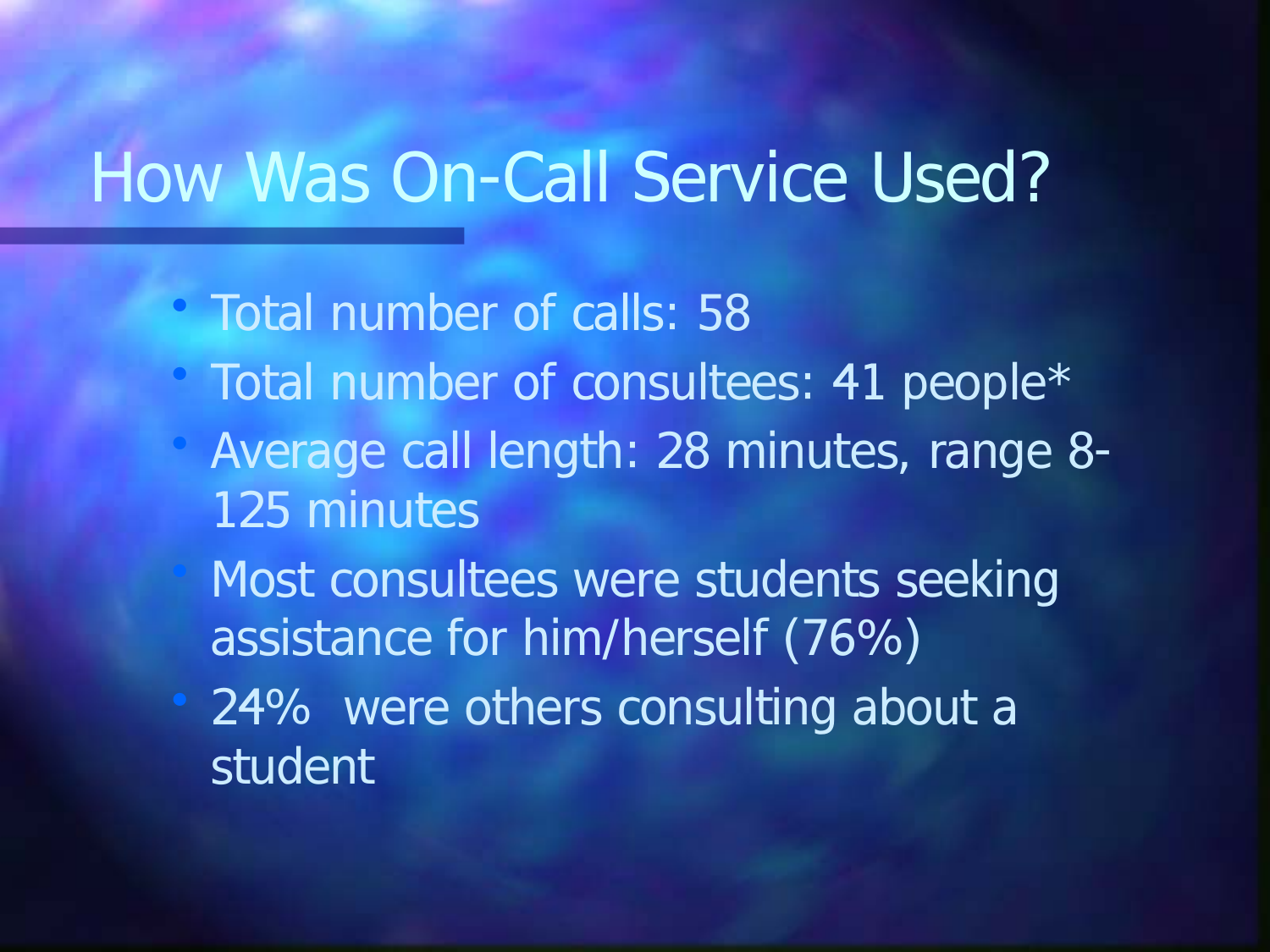

# How Was On-Call Service Used?
Total number of calls: 58
Total number of consultees: 41 people*
Average call length: 28 minutes, range 8-125 minutes
Most consultees were students seeking assistance for him/herself (76%)
24%  were others consulting about a student